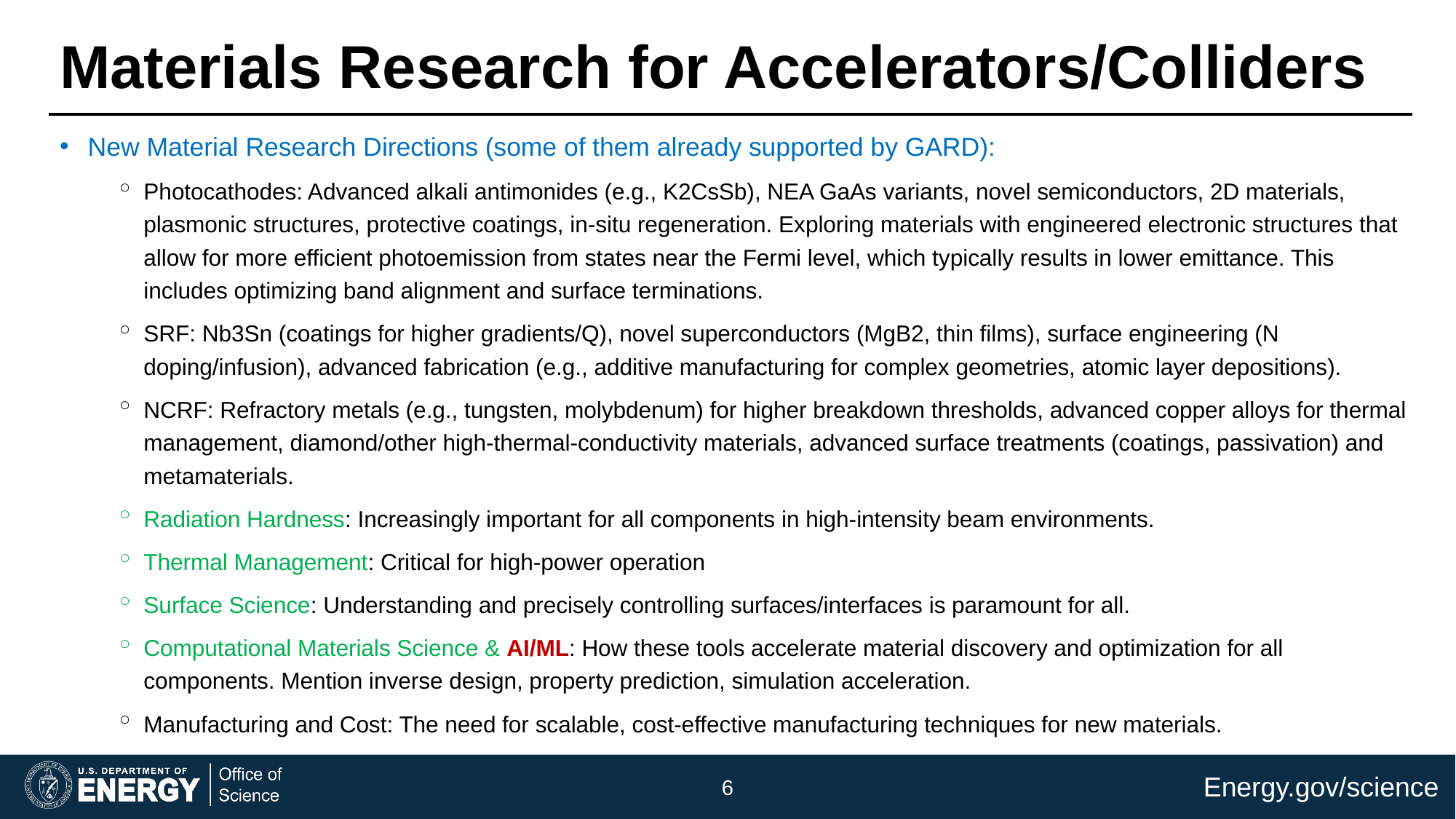

# Materials Research for Accelerators/Colliders
New Material Research Directions (some of them already supported by GARD):
Photocathodes: Advanced alkali antimonides (e.g., K2CsSb), NEA GaAs variants, novel semiconductors, 2D materials, plasmonic structures, protective coatings, in-situ regeneration. Exploring materials with engineered electronic structures that allow for more efficient photoemission from states near the Fermi level, which typically results in lower emittance. This includes optimizing band alignment and surface terminations.
SRF: Nb3Sn (coatings for higher gradients/Q), novel superconductors (MgB2, thin films), surface engineering (N doping/infusion), advanced fabrication (e.g., additive manufacturing for complex geometries, atomic layer depositions).
NCRF: Refractory metals (e.g., tungsten, molybdenum) for higher breakdown thresholds, advanced copper alloys for thermal management, diamond/other high-thermal-conductivity materials, advanced surface treatments (coatings, passivation) and metamaterials.
Radiation Hardness: Increasingly important for all components in high-intensity beam environments.
Thermal Management: Critical for high-power operation
Surface Science: Understanding and precisely controlling surfaces/interfaces is paramount for all.
Computational Materials Science & AI/ML: How these tools accelerate material discovery and optimization for all components. Mention inverse design, property prediction, simulation acceleration.
Manufacturing and Cost: The need for scalable, cost-effective manufacturing techniques for new materials.
6